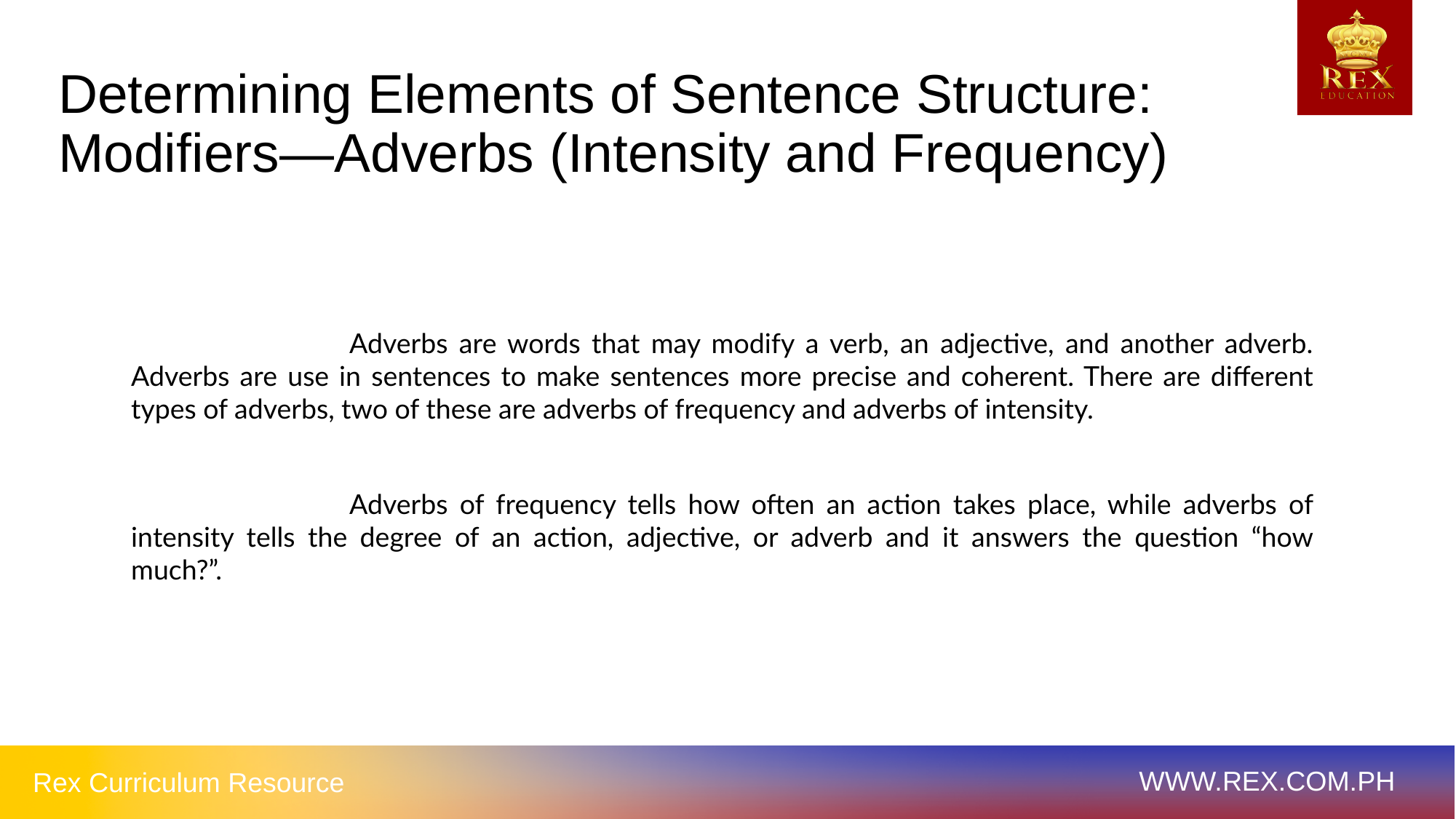

Determining Elements of Sentence Structure: Modifiers―Adverbs (Intensity and Frequency)

		Adverbs are words that may modify a verb, an adjective, and another adverb. Adverbs are use in sentences to make sentences more precise and coherent. There are different types of adverbs, two of these are adverbs of frequency and adverbs of intensity.

		Adverbs of frequency tells how often an action takes place, while adverbs of intensity tells the degree of an action, adjective, or adverb and it answers the question “how much?”.